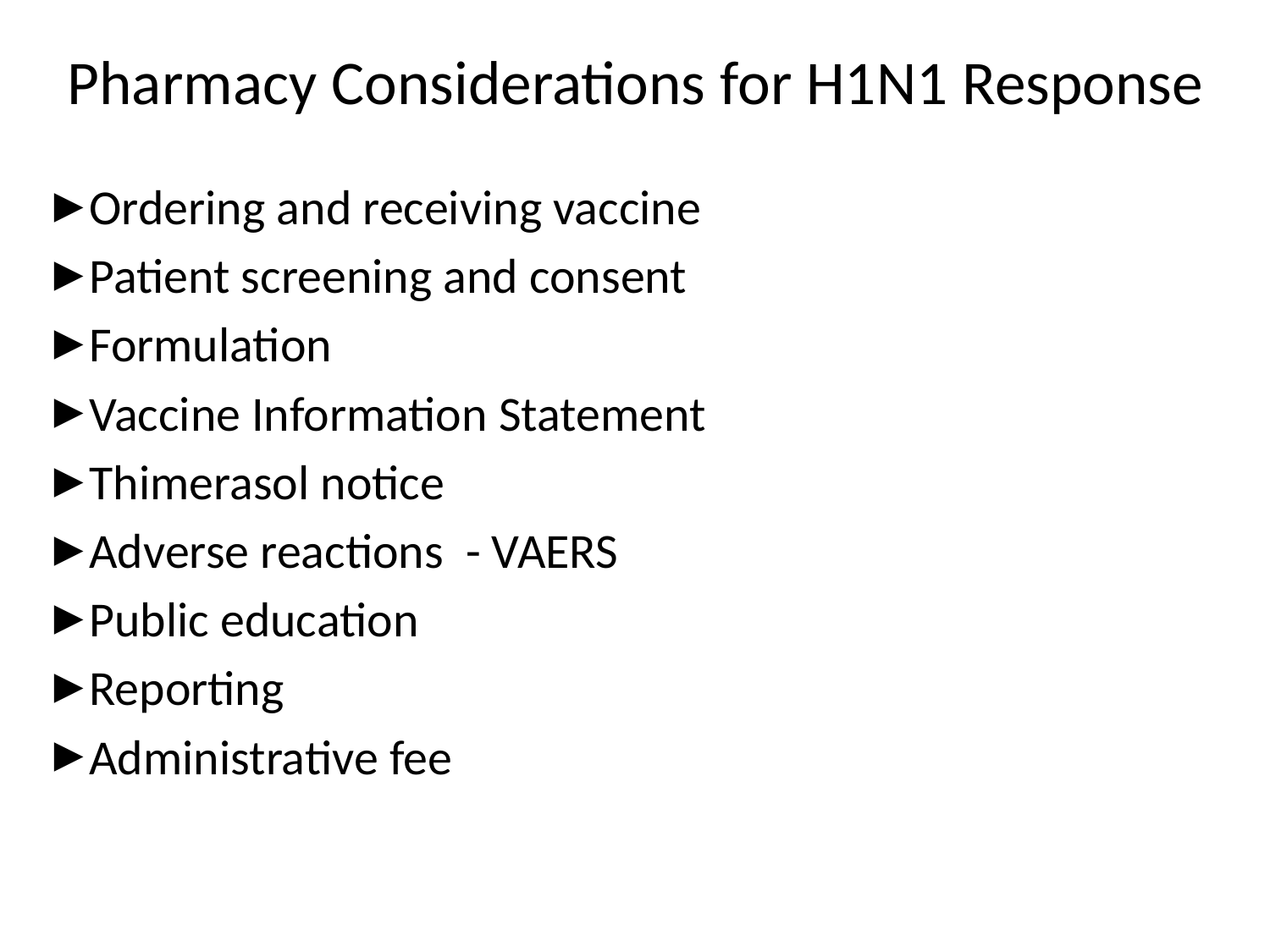

# Pharmacy Considerations for H1N1 Response
Ordering and receiving vaccine
Patient screening and consent
Formulation
Vaccine Information Statement
Thimerasol notice
Adverse reactions  - VAERS
Public education
Reporting
Administrative fee